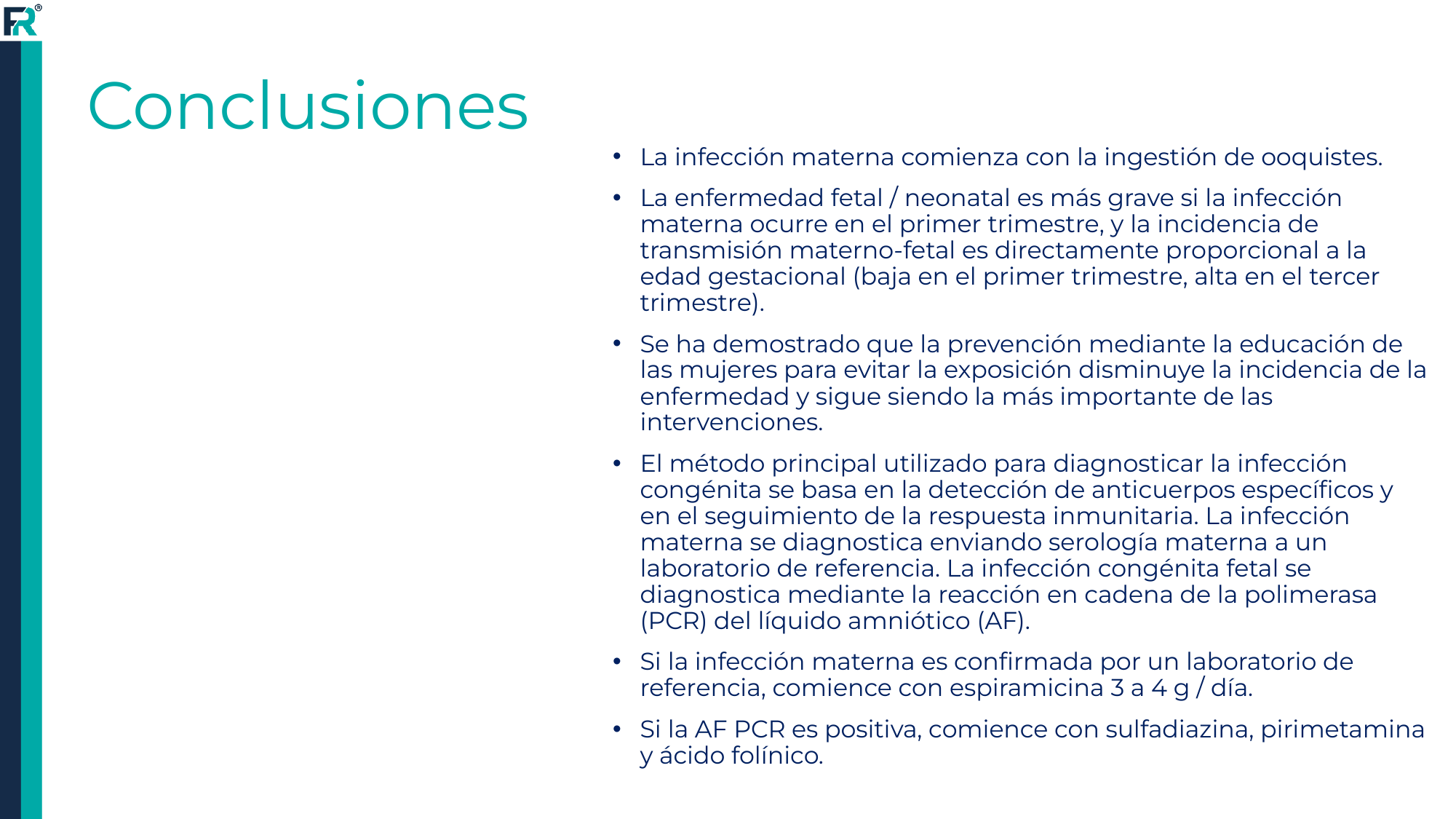

# Conclusiones
La infección materna comienza con la ingestión de ooquistes.
La enfermedad fetal / neonatal es más grave si la infección materna ocurre en el primer trimestre, y la incidencia de transmisión materno-fetal es directamente proporcional a la edad gestacional (baja en el primer trimestre, alta en el tercer trimestre).
Se ha demostrado que la prevención mediante la educación de las mujeres para evitar la exposición disminuye la incidencia de la enfermedad y sigue siendo la más importante de las intervenciones.
El método principal utilizado para diagnosticar la infección congénita se basa en la detección de anticuerpos específicos y en el seguimiento de la respuesta inmunitaria. La infección materna se diagnostica enviando serología materna a un laboratorio de referencia. La infección congénita fetal se diagnostica mediante la reacción en cadena de la polimerasa (PCR) del líquido amniótico (AF).
Si la infección materna es confirmada por un laboratorio de referencia, comience con espiramicina 3 a 4 g / día.
Si la AF PCR es positiva, comience con sulfadiazina, pirimetamina y ácido folínico.